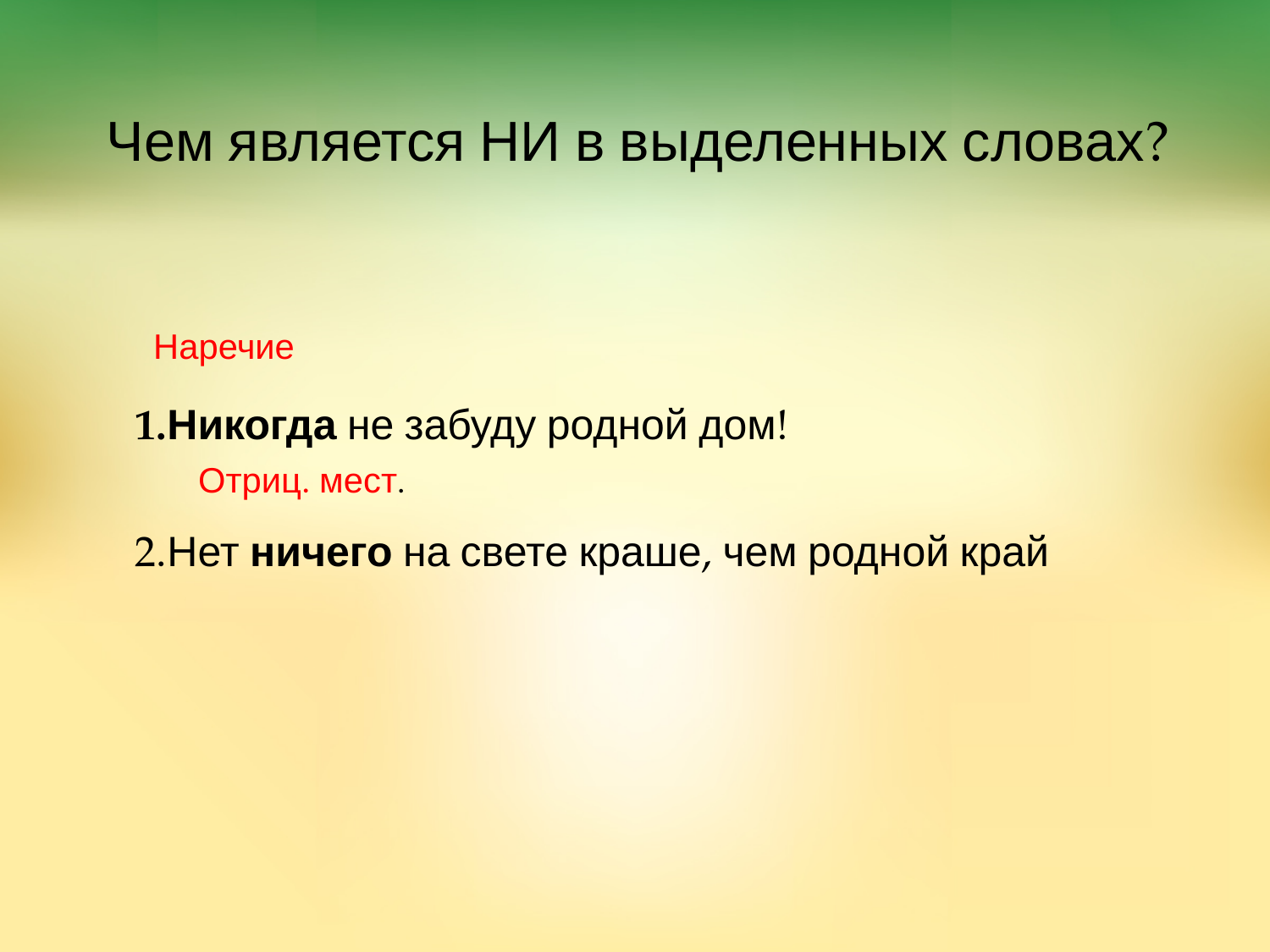

# Чем является НИ в выделенных словах?
Никогда не забуду родной дом!
Нет ничего на свете краше, чем родной край
Наречие
Отриц. мест.